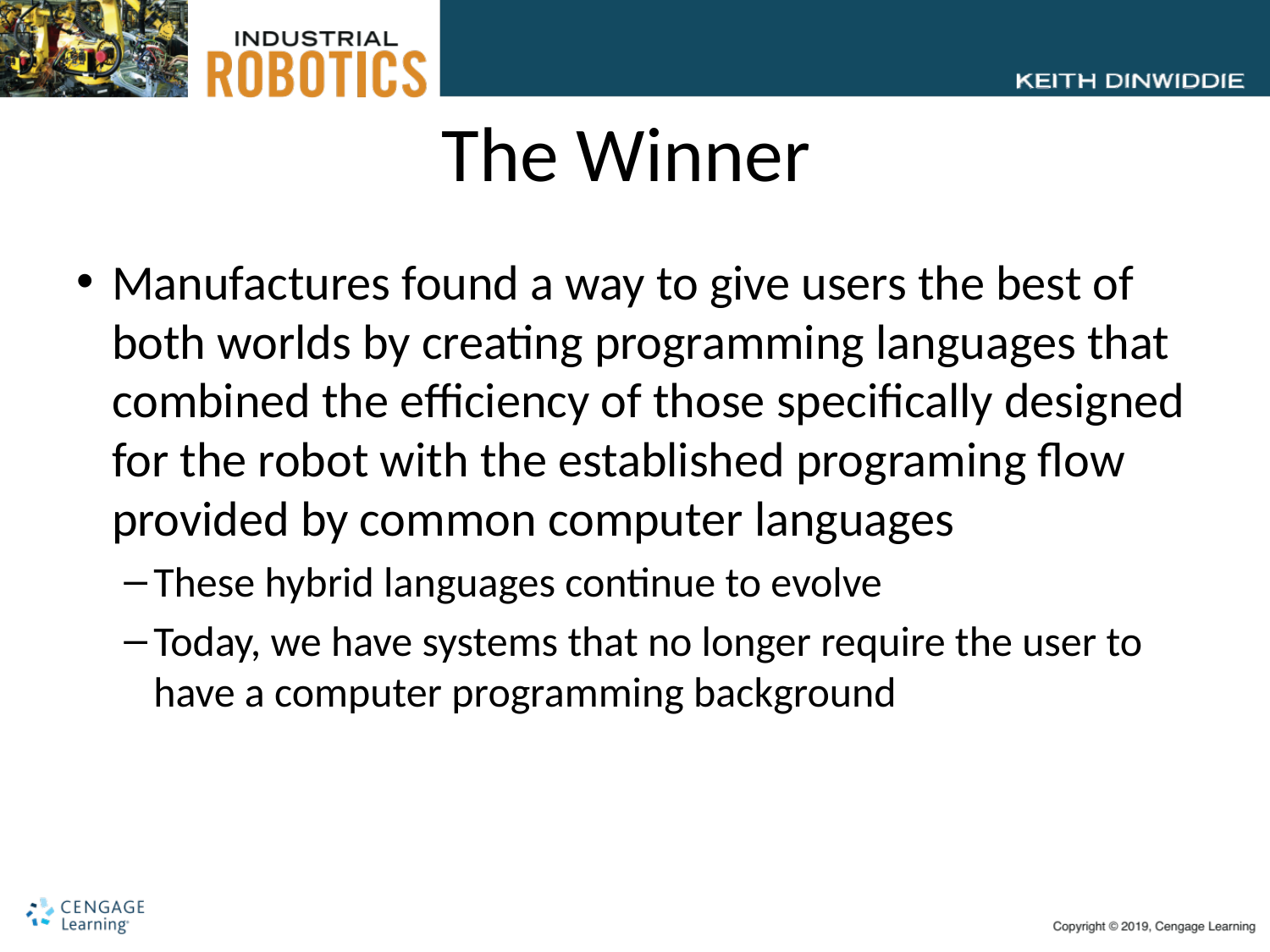

# The Winner
Manufactures found a way to give users the best of both worlds by creating programming languages that combined the efficiency of those specifically designed for the robot with the established programing flow provided by common computer languages
These hybrid languages continue to evolve
Today, we have systems that no longer require the user to have a computer programming background